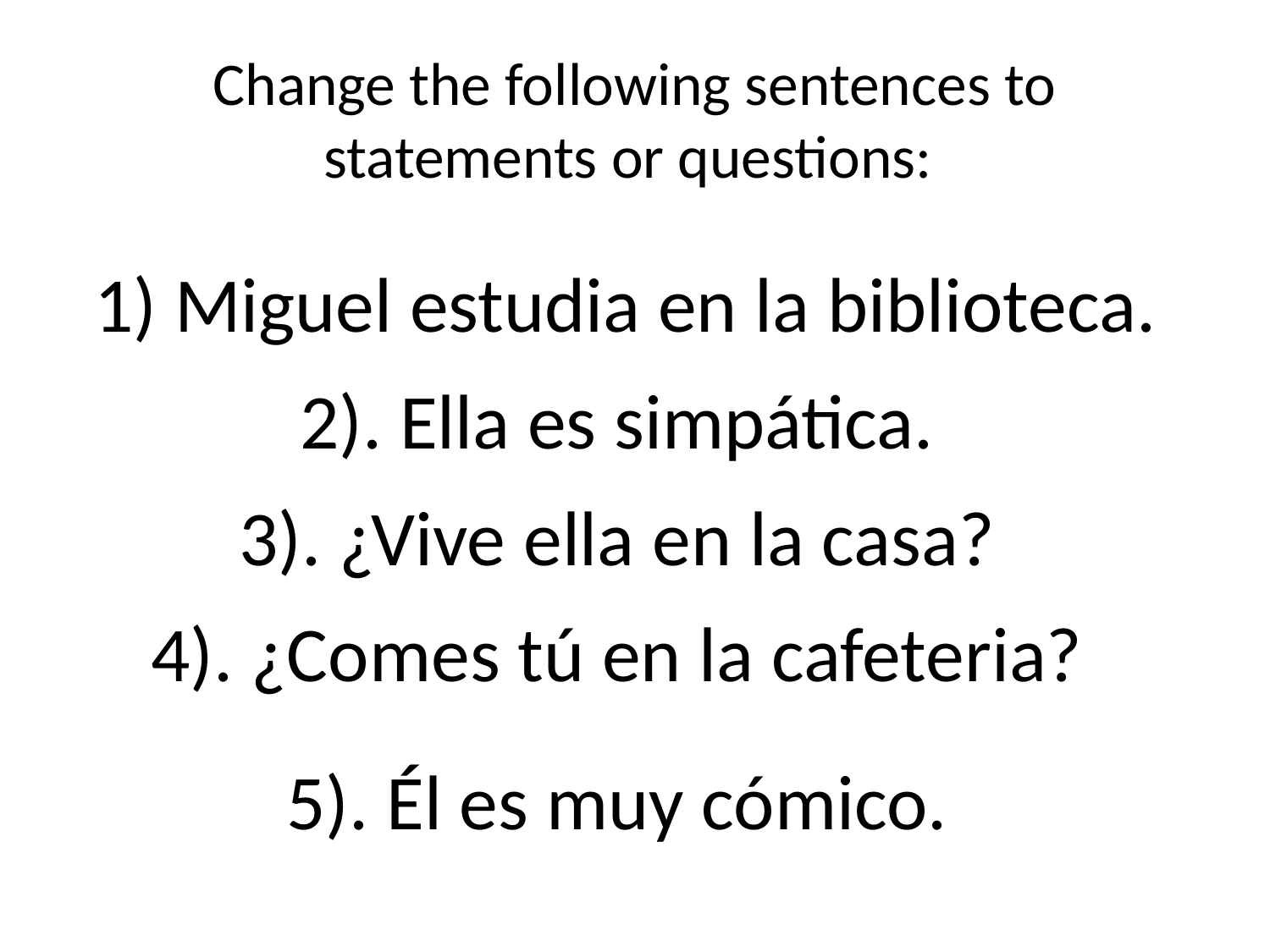

# Change the following sentences to statements or questions:
1) Miguel estudia en la biblioteca.
2). Ella es simpática.
3). ¿Vive ella en la casa?
4). ¿Comes tú en la cafeteria?
5). Él es muy cómico.